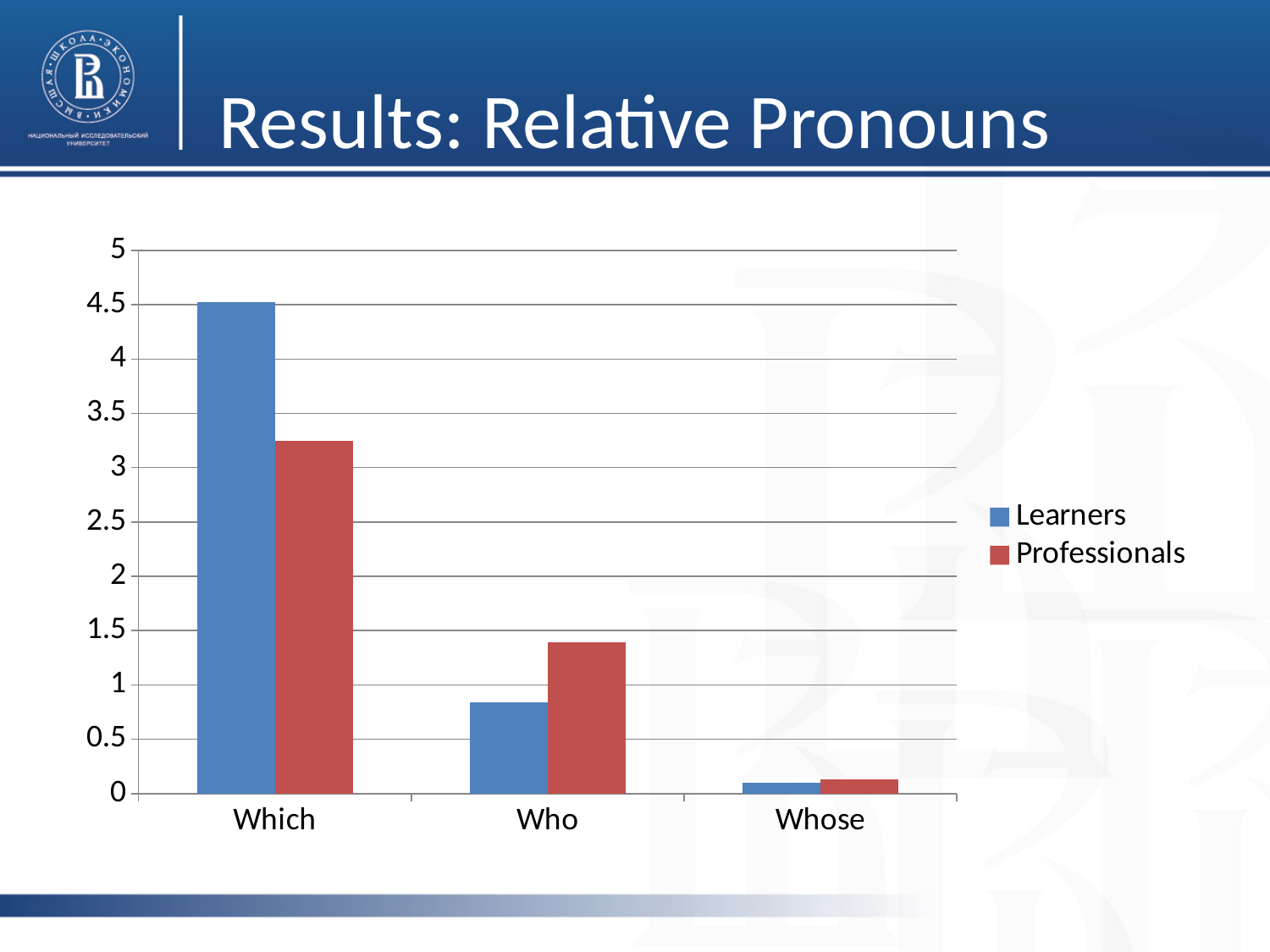

# Results: Relative Pronouns

### Chart

| Category | Learners | Professionals |
|---|---|---|
| Which | 4.523 | 3.245 |
| Who | 0.838 | 1.39 |
| Whose | 0.1 | 0.128 |